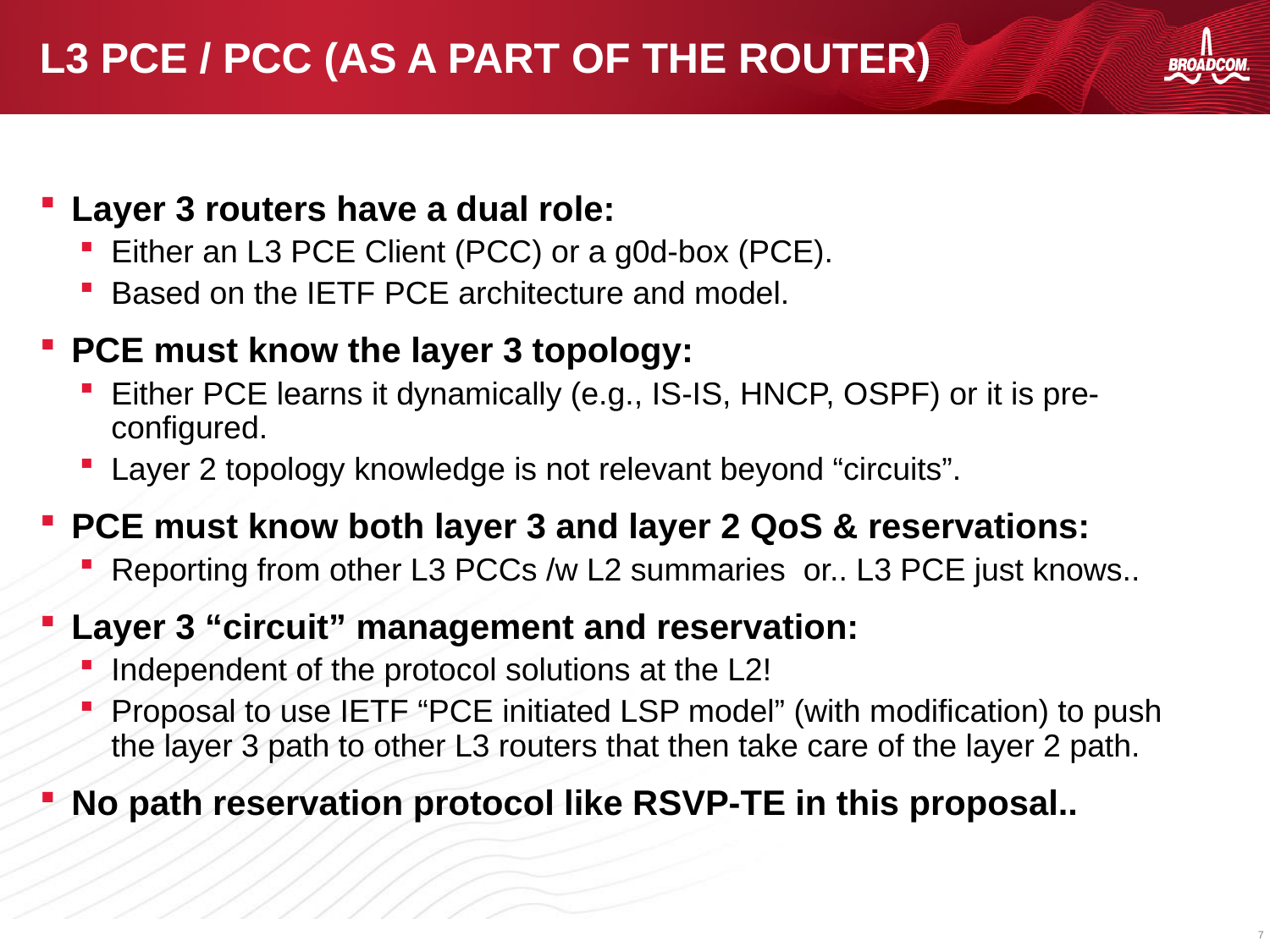

# L3 PCE / PCC (as a part of the router)
Layer 3 routers have a dual role:
Either an L3 PCE Client (PCC) or a g0d-box (PCE).
Based on the IETF PCE architecture and model.
PCE must know the layer 3 topology:
Either PCE learns it dynamically (e.g., IS-IS, HNCP, OSPF) or it is pre-configured.
Layer 2 topology knowledge is not relevant beyond “circuits”.
PCE must know both layer 3 and layer 2 QoS & reservations:
Reporting from other L3 PCCs /w L2 summaries  or.. L3 PCE just knows..
Layer 3 “circuit” management and reservation:
Independent of the protocol solutions at the L2!
Proposal to use IETF “PCE initiated LSP model” (with modification) to push the layer 3 path to other L3 routers that then take care of the layer 2 path.
No path reservation protocol like RSVP-TE in this proposal..